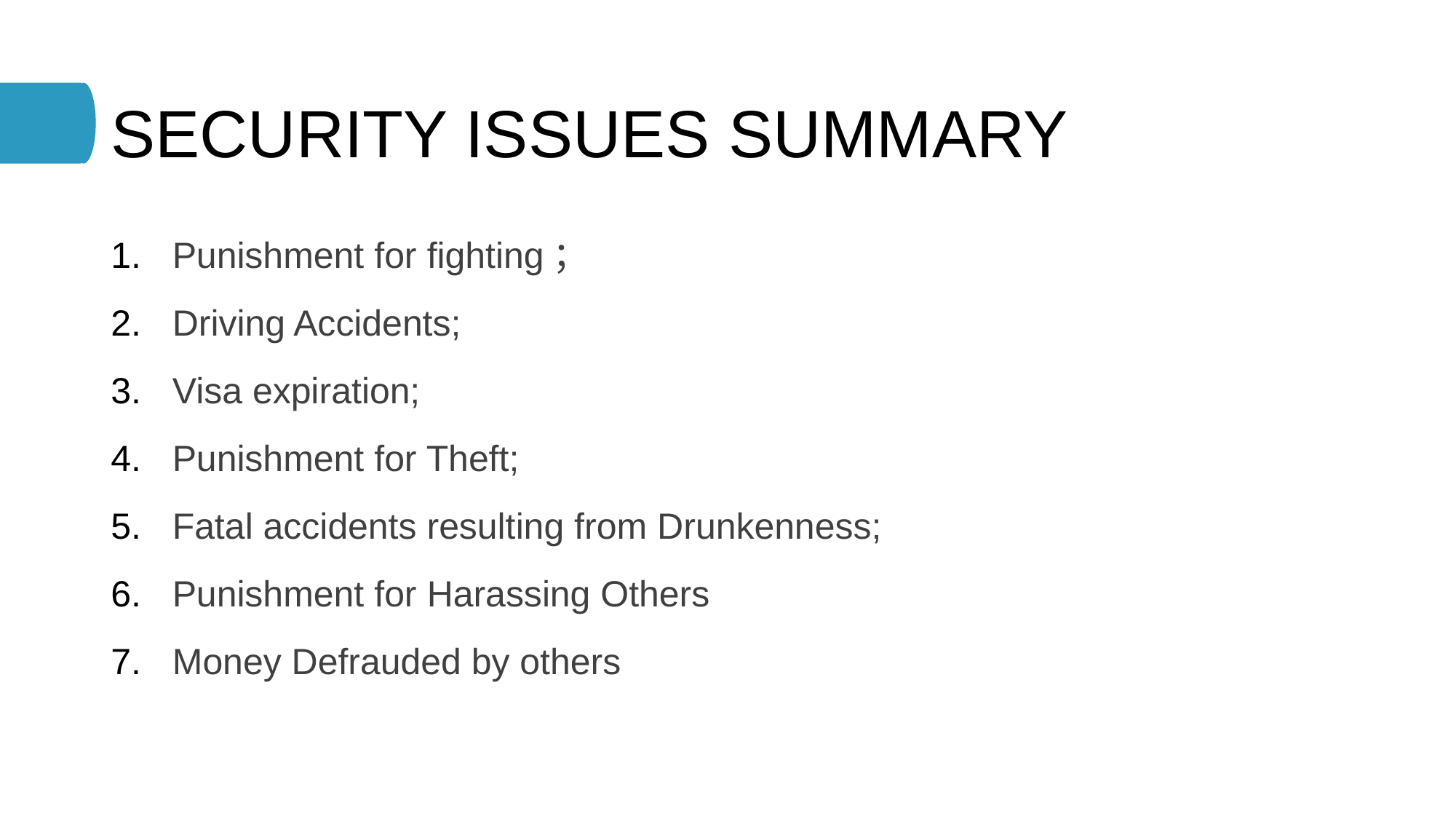

# SECURITY ISSUES SUMMARY
Punishment for fighting；
Driving Accidents;
Visa expiration;
Punishment for Theft;
Fatal accidents resulting from Drunkenness;
Punishment for Harassing Others
Money Defrauded by others